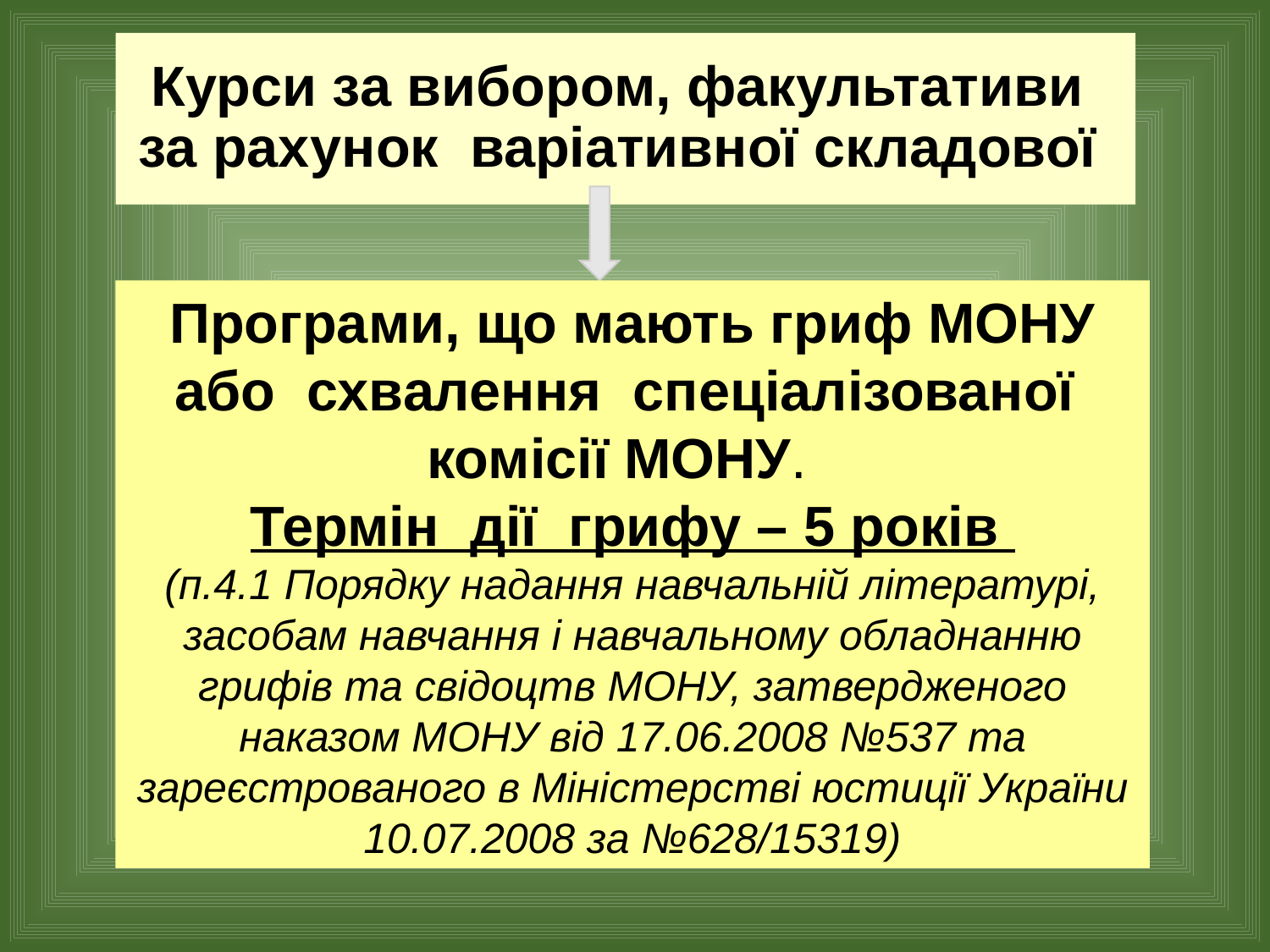

# Курси за вибором, факультативи за рахунок  варіативної складової

Програми, що мають гриф МОНУ або  схвалення  спеціалізованої  комісії МОНУ.
Термін  дії  грифу – 5 років
(п.4.1 Порядку надання навчальній літературі, засобам навчання і навчальному обладнанню грифів та свідоцтв МОНУ, затвердженого наказом МОНУ від 17.06.2008 №537 та зареєстрованого в Міністерстві юстиції України 10.07.2008 за №628/15319)